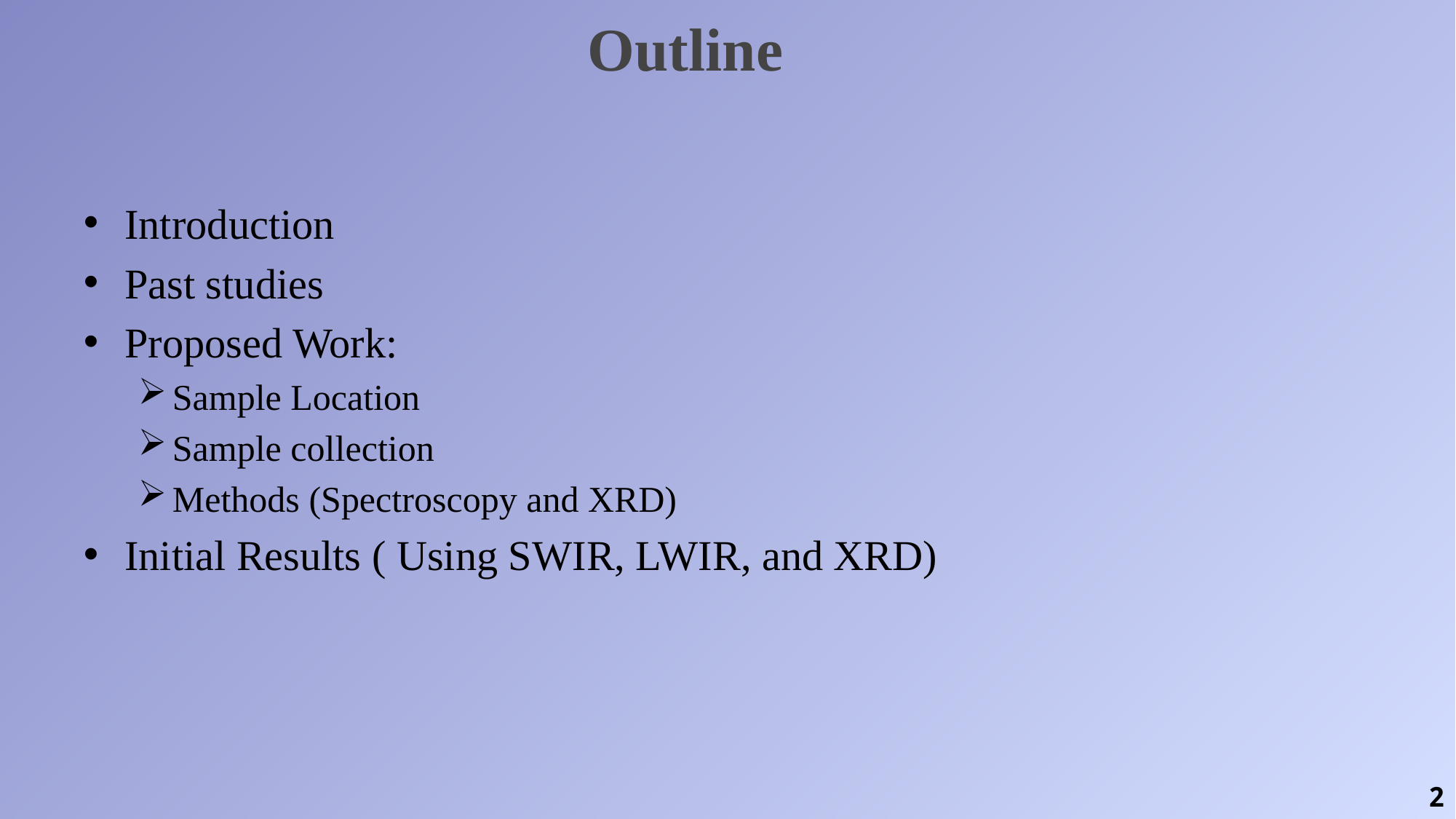

Outline
#
Introduction
Past studies
Proposed Work:
Sample Location
Sample collection
Methods (Spectroscopy and XRD)
Initial Results ( Using SWIR, LWIR, and XRD)

2